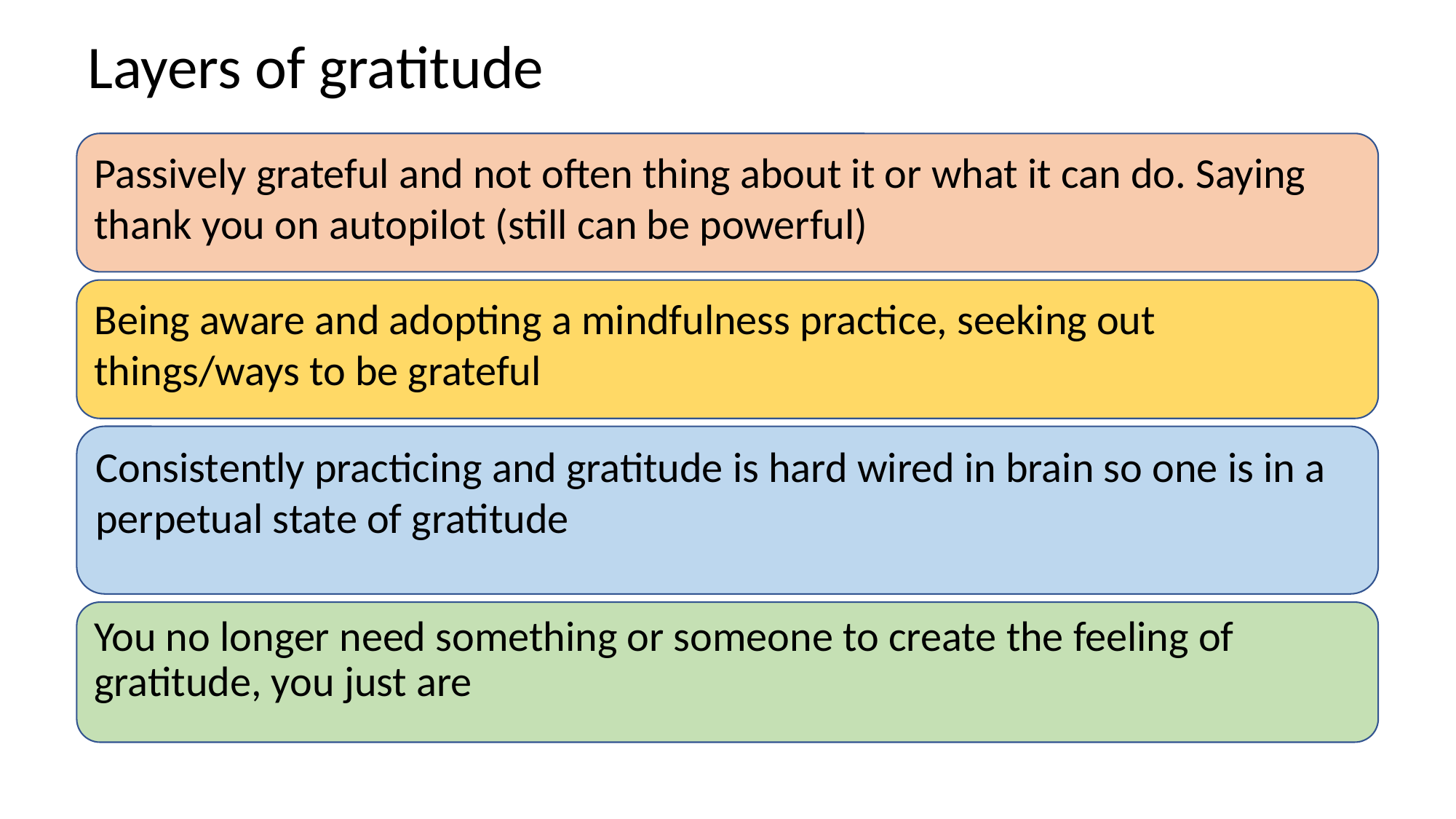

# Layers of gratitude
Passively grateful and not often thing about it or what it can do. Saying thank you on autopilot (still can be powerful)
Being aware and adopting a mindfulness practice, seeking out things/ways to be grateful
Consistently practicing and gratitude is hard wired in brain so one is in a perpetual state of gratitude
You no longer need something or someone to create the feeling of gratitude, you just are